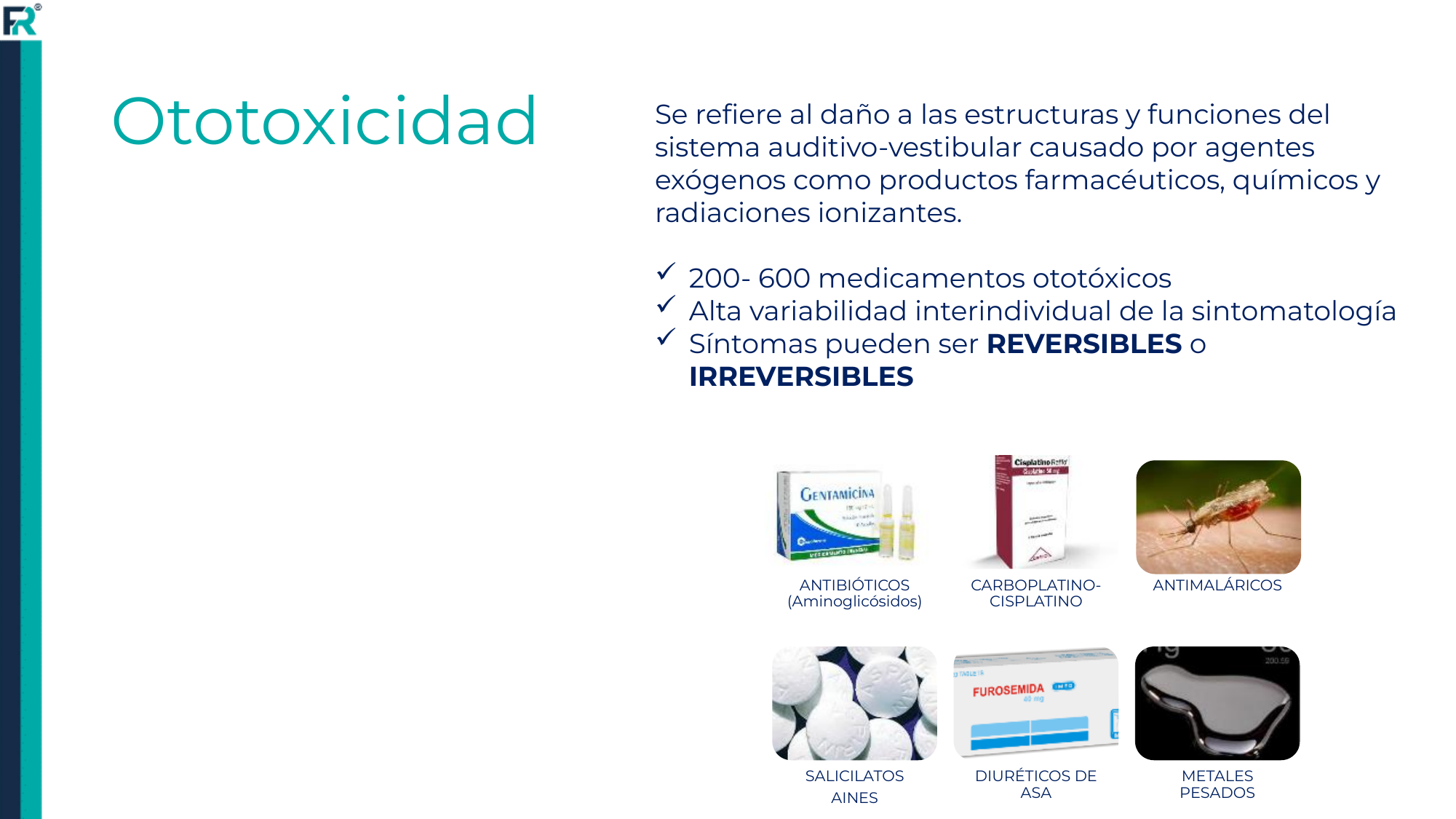

# Ototoxicidad
Se refiere al daño a las estructuras y funciones del sistema auditivo-vestibular causado por agentes exógenos como productos farmacéuticos, químicos y radiaciones ionizantes.

200- 600 medicamentos ototóxicos
Alta variabilidad interindividual de la sintomatología
Síntomas pueden ser REVERSIBLES o IRREVERSIBLES
ANTIBIÓTICOS (Aminoglicósidos)
CARBOPLATINO-CISPLATINO
ANTIMALÁRICOS
SALICILATOS
AINES
DIURÉTICOS DE ASA
METALES PESADOS